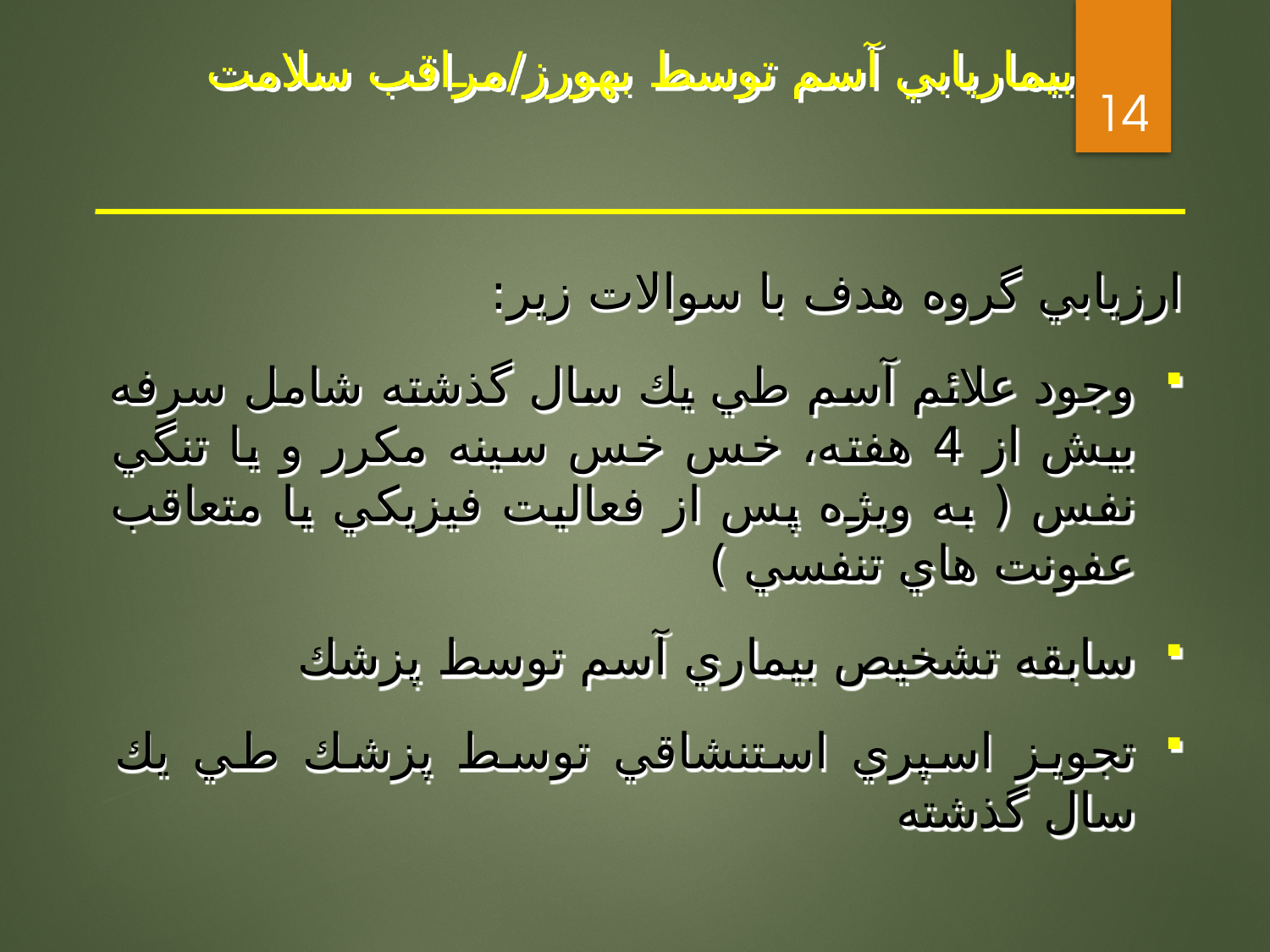

# بيماريابي آسم توسط بهورز/مراقب سلامت
14

ارزيابي گروه هدف با سوالات زير:
وجود علائم آسم طي يك سال گذشته شامل سرفه بيش از 4 هفته، خس خس سينه مكرر و يا تنگي نفس ( به ويژه پس از فعاليت فيزيكي يا متعاقب عفونت هاي تنفسي )
سابقه تشخيص بيماري آسم توسط پزشك
تجويز اسپري استنشاقي توسط پزشك طي يك سال گذشته